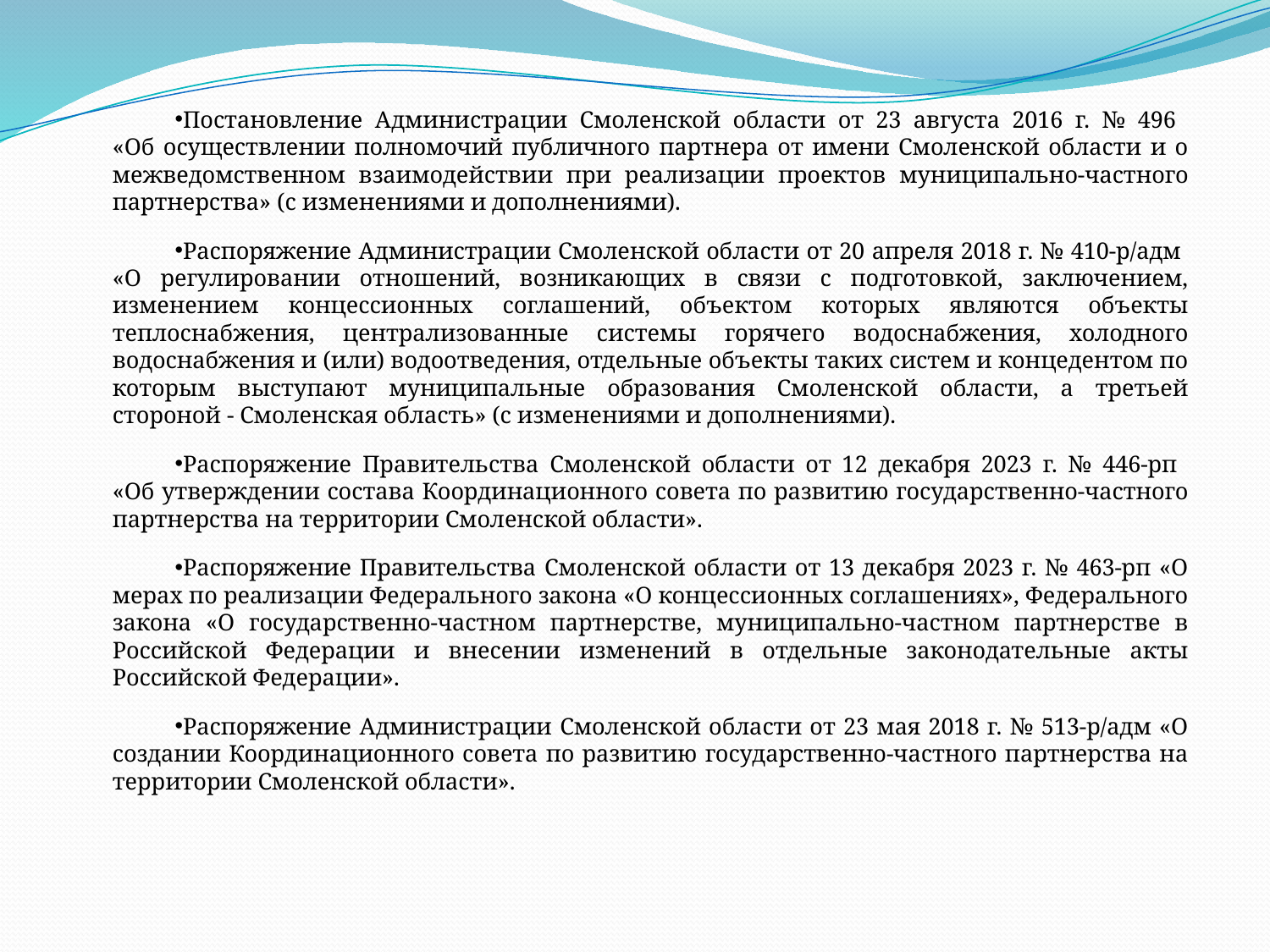

Постановление Администрации Смоленской области от 23 августа 2016 г. № 496
«Об осуществлении полномочий публичного партнера от имени Смоленской области и о межведомственном взаимодействии при реализации проектов муниципально-частного партнерства» (с изменениями и дополнениями).
Распоряжение Администрации Смоленской области от 20 апреля 2018 г. № 410-р/адм
«О регулировании отношений, возникающих в связи с подготовкой, заключением, изменением концессионных соглашений, объектом которых являются объекты теплоснабжения, централизованные системы горячего водоснабжения, холодного водоснабжения и (или) водоотведения, отдельные объекты таких систем и концедентом по которым выступают муниципальные образования Смоленской области, а третьей стороной - Смоленская область» (с изменениями и дополнениями).
Распоряжение Правительства Смоленской области от 12 декабря 2023 г. № 446-рп
«Об утверждении состава Координационного совета по развитию государственно-частного партнерства на территории Смоленской области».
Распоряжение Правительства Смоленской области от 13 декабря 2023 г. № 463-рп «О мерах по реализации Федерального закона «О концессионных соглашениях», Федерального закона «О государственно-частном партнерстве, муниципально-частном партнерстве в Российской Федерации и внесении изменений в отдельные законодательные акты Российской Федерации».
Распоряжение Администрации Смоленской области от 23 мая 2018 г. № 513-р/адм «О создании Координационного совета по развитию государственно-частного партнерства на территории Смоленской области».